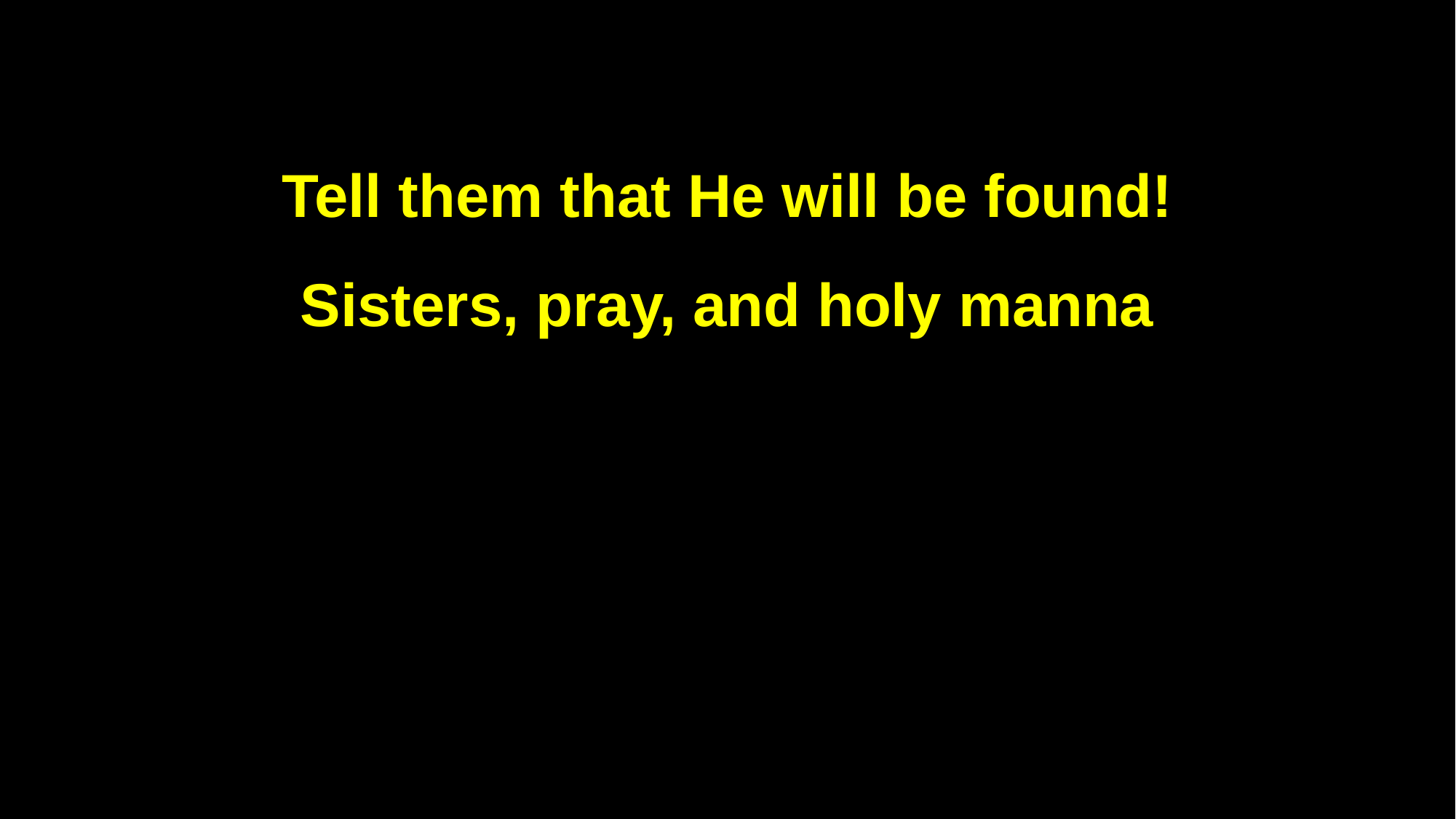

Tell them that He will be found!
Sisters, pray, and holy manna